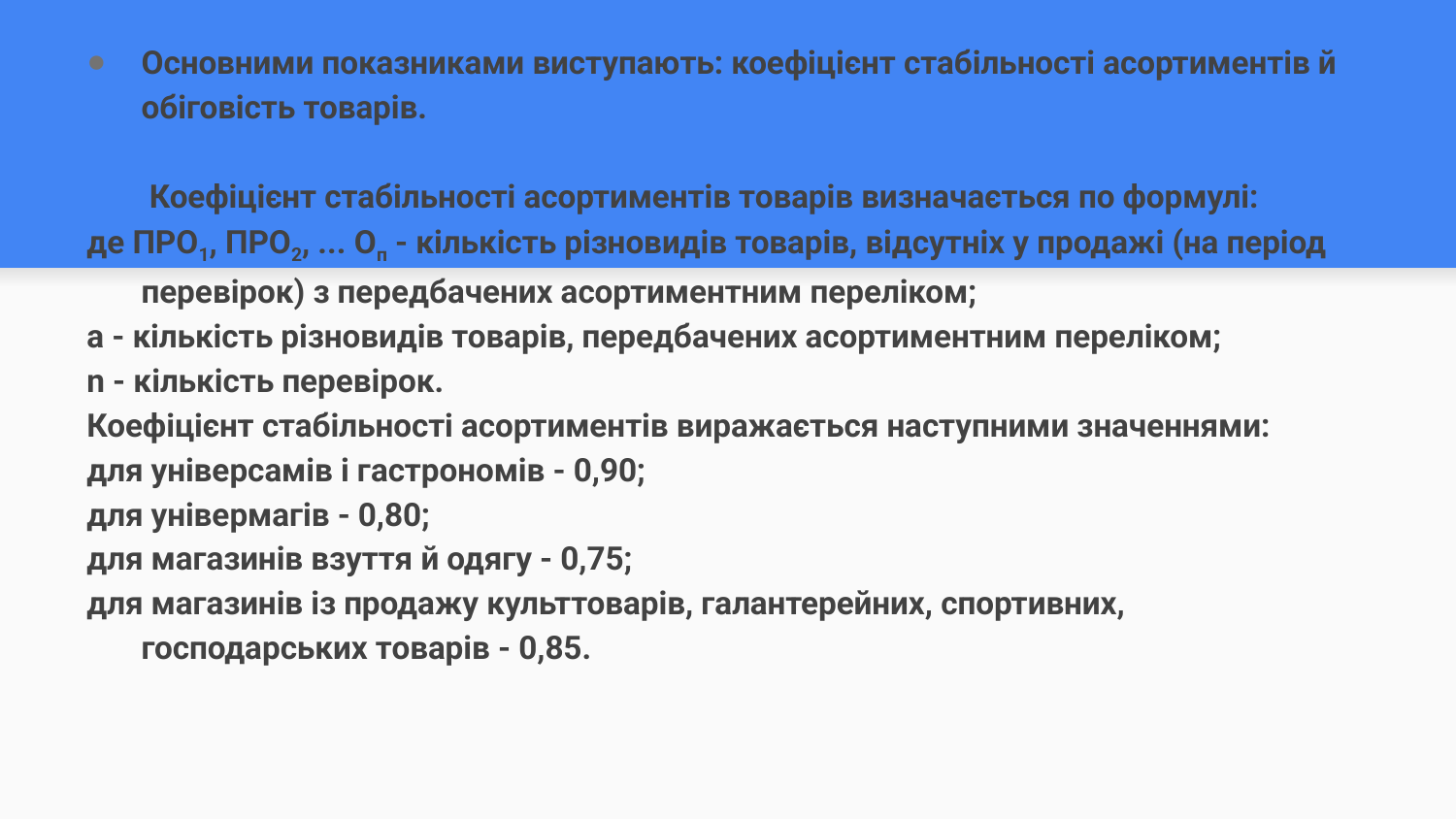

Основними показниками виступають: коефіцієнт стабільності асортиментів й обіговість товарів.
 Коефіцієнт стабільності асортиментів товарів визначається по формулі:
де ПРО1, ПРО2, ... Оп - кількість різновидів товарів, відсутніх у продажі (на період перевірок) з передбачених асортиментним переліком;
а - кількість різновидів товарів, передбачених асортиментним переліком;
n - кількість перевірок.
Коефіцієнт стабільності асортиментів виражається наступними значеннями:
для універсамів і гастрономів - 0,90;
для універмагів - 0,80;
для магазинів взуття й одягу - 0,75;
для магазинів із продажу культтоварів, галантерейних, спортивних, господарських товарів - 0,85.

#